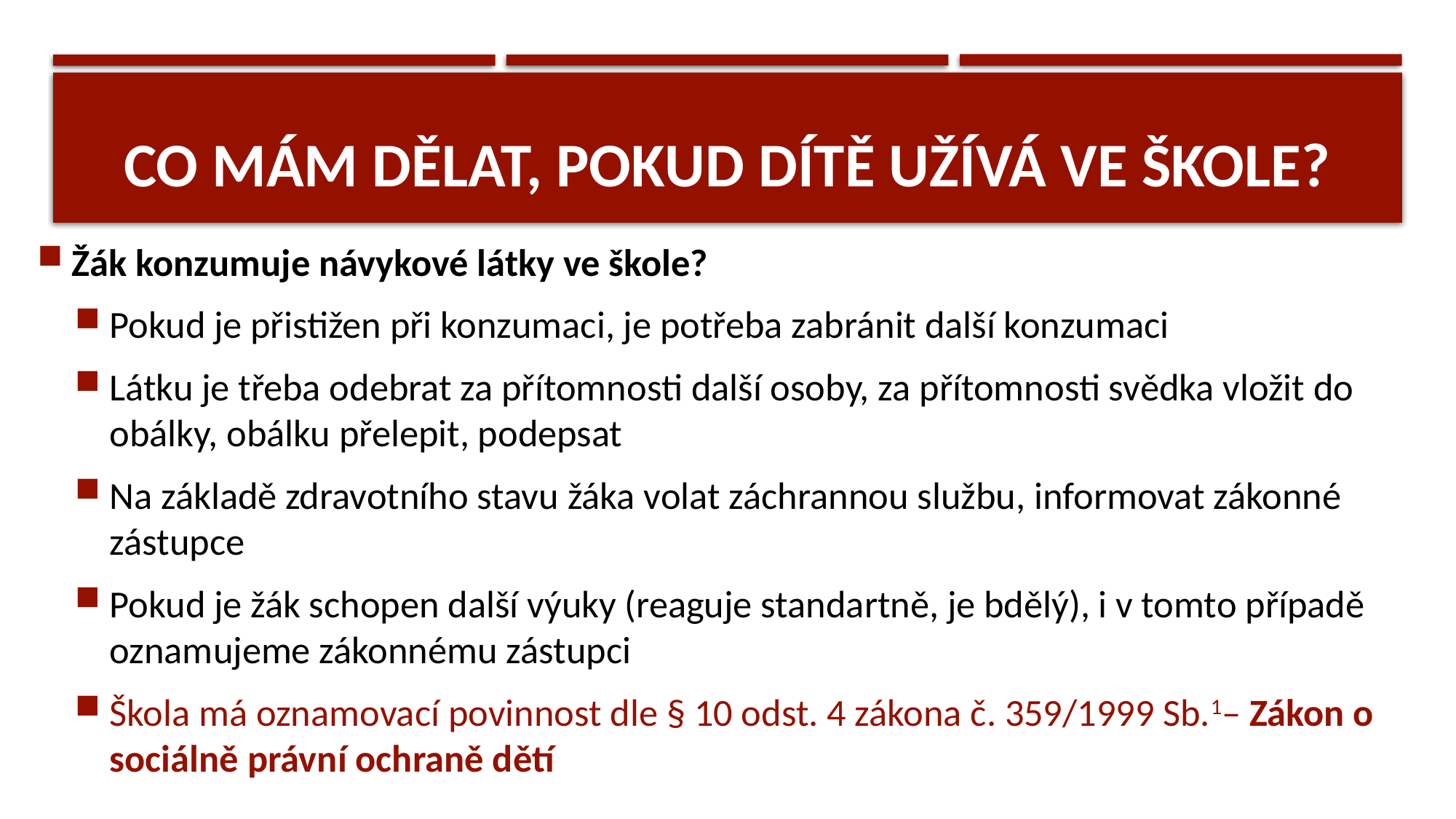

# CO MÁM DĚLAT, POKUD DÍTĚ UŽÍVÁ VE ŠKOLE?
Žák konzumuje návykové látky ve škole?
Pokud je přistižen při konzumaci, je potřeba zabránit další konzumaci
Látku je třeba odebrat za přítomnosti další osoby, za přítomnosti svědka vložit do obálky, obálku přelepit, podepsat
Na základě zdravotního stavu žáka volat záchrannou službu, informovat zákonné zástupce
Pokud je žák schopen další výuky (reaguje standartně, je bdělý), i v tomto případě oznamujeme zákonnému zástupci
Škola má oznamovací povinnost dle § 10 odst. 4 zákona č. 359/1999 Sb.1– Zákon o sociálně právní ochraně dětí